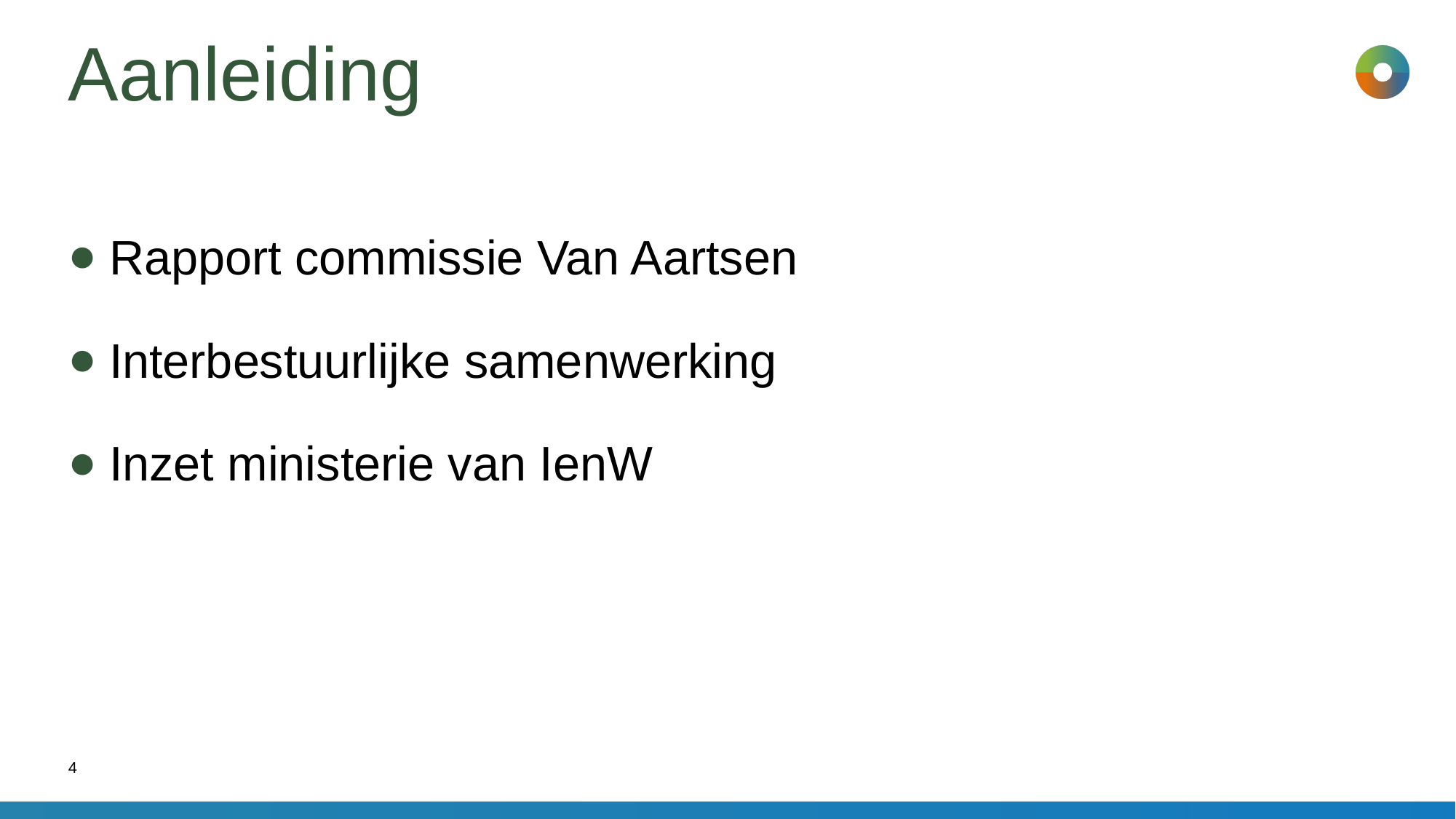

# Aanleiding

Rapport commissie Van Aartsen

Interbestuurlijke samenwerking

Inzet ministerie van IenW

4